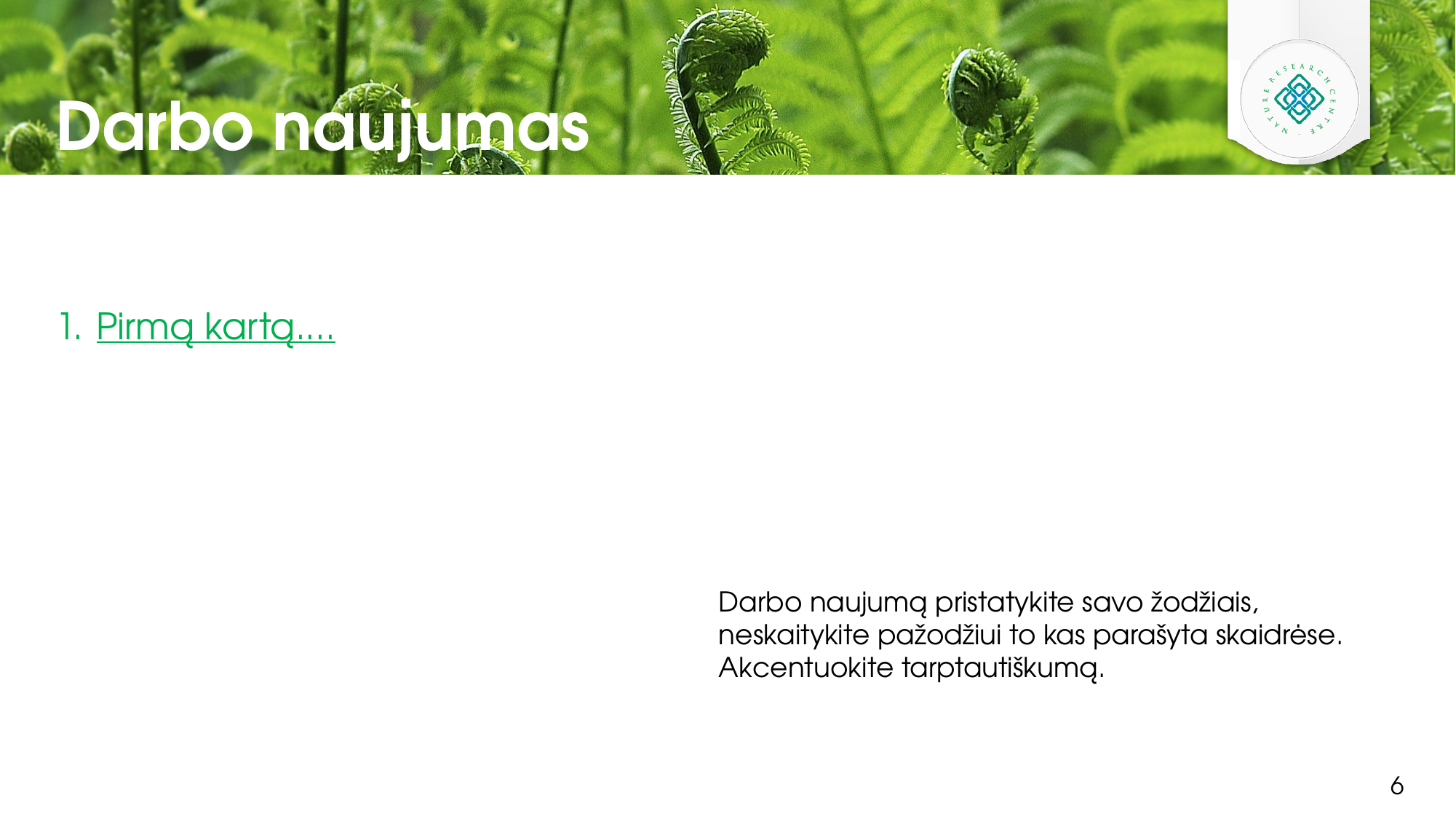

Darbo naujumas
Pirmą kartą....

Darbo naujumą pristatykite savo žodžiais, neskaitykite pažodžiui to kas parašyta skaidrėse. Akcentuokite tarptautiškumą.
6